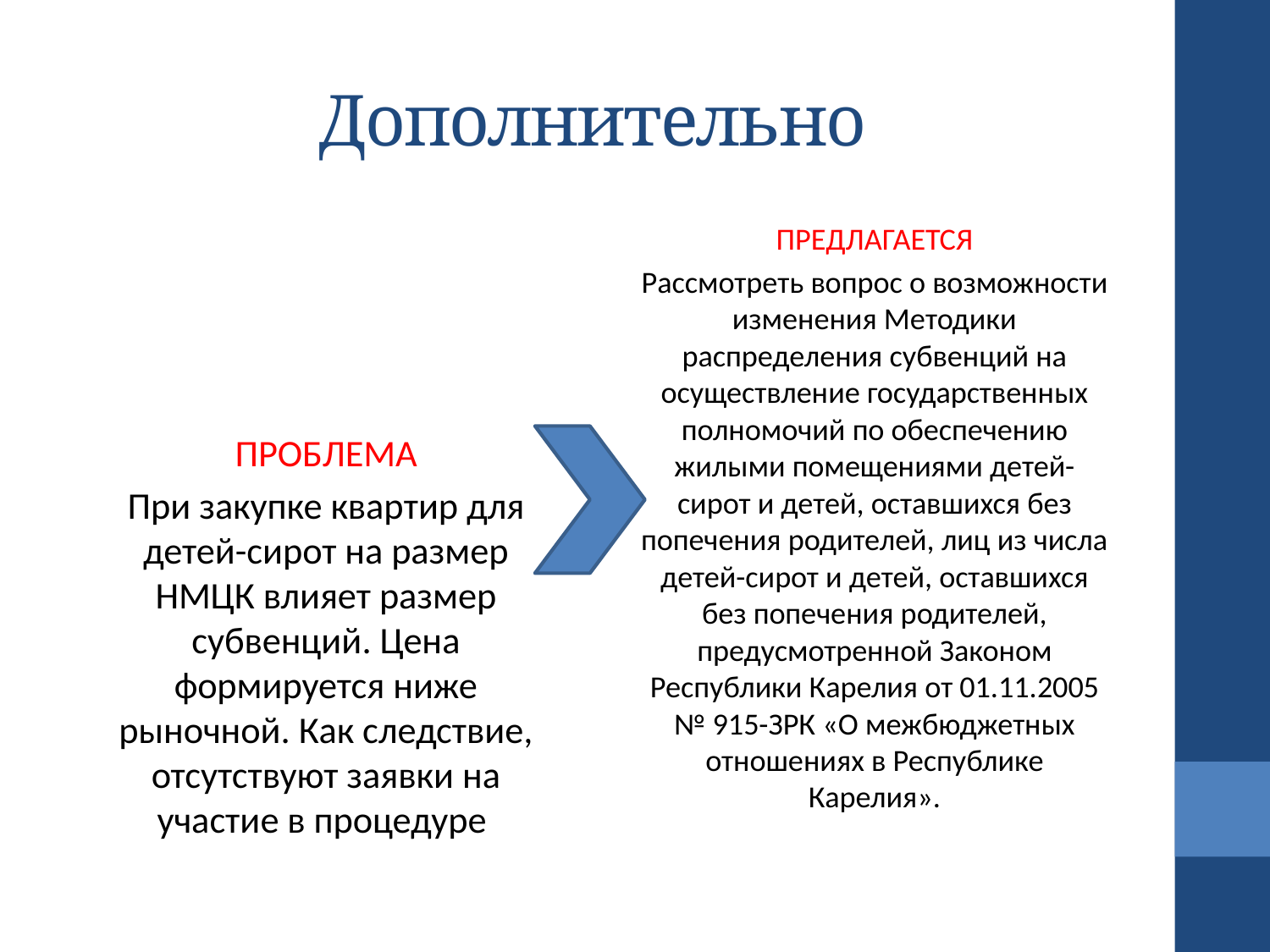

# Дополнительно

ПРОБЛЕМА
При закупке квартир для детей-сирот на размер НМЦК влияет размер субвенций. Цена формируется ниже рыночной. Как следствие, отсутствуют заявки на участие в процедуре
ПРЕДЛАГАЕТСЯ
Рассмотреть вопрос о возможности изменения Методики распределения субвенций на осуществление государственных полномочий по обеспечению жилыми помещениями детей-сирот и детей, оставшихся без попечения родителей, лиц из числа детей-сирот и детей, оставшихся без попечения родителей, предусмотренной Законом Республики Карелия от 01.11.2005 № 915-ЗРК «О межбюджетных отношениях в Республике Карелия».